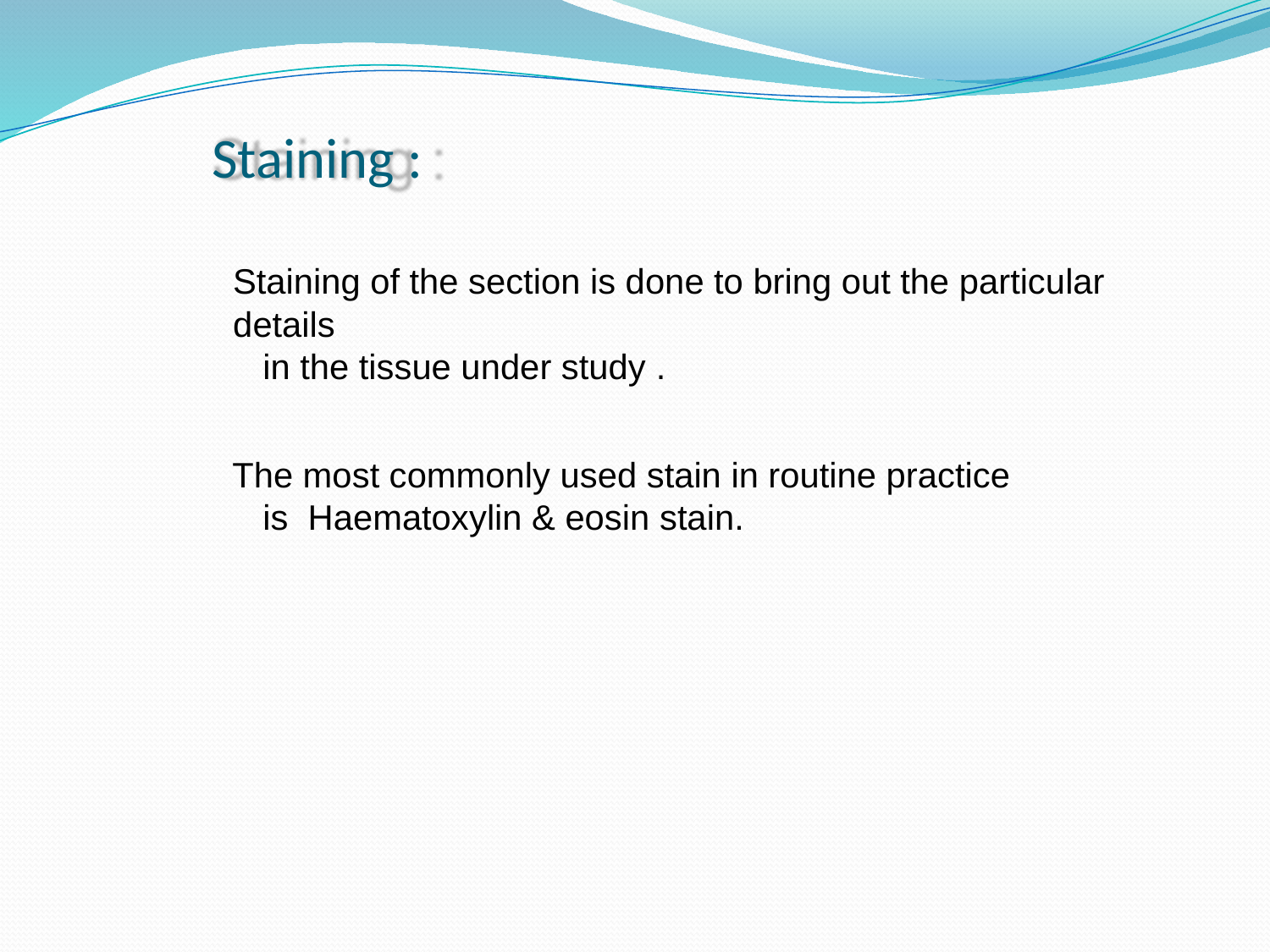

# Staining :
Staining of the section is done to bring out the particular details
in the tissue under study .

The most commonly used stain in routine practice is  Haematoxylin & eosin stain.